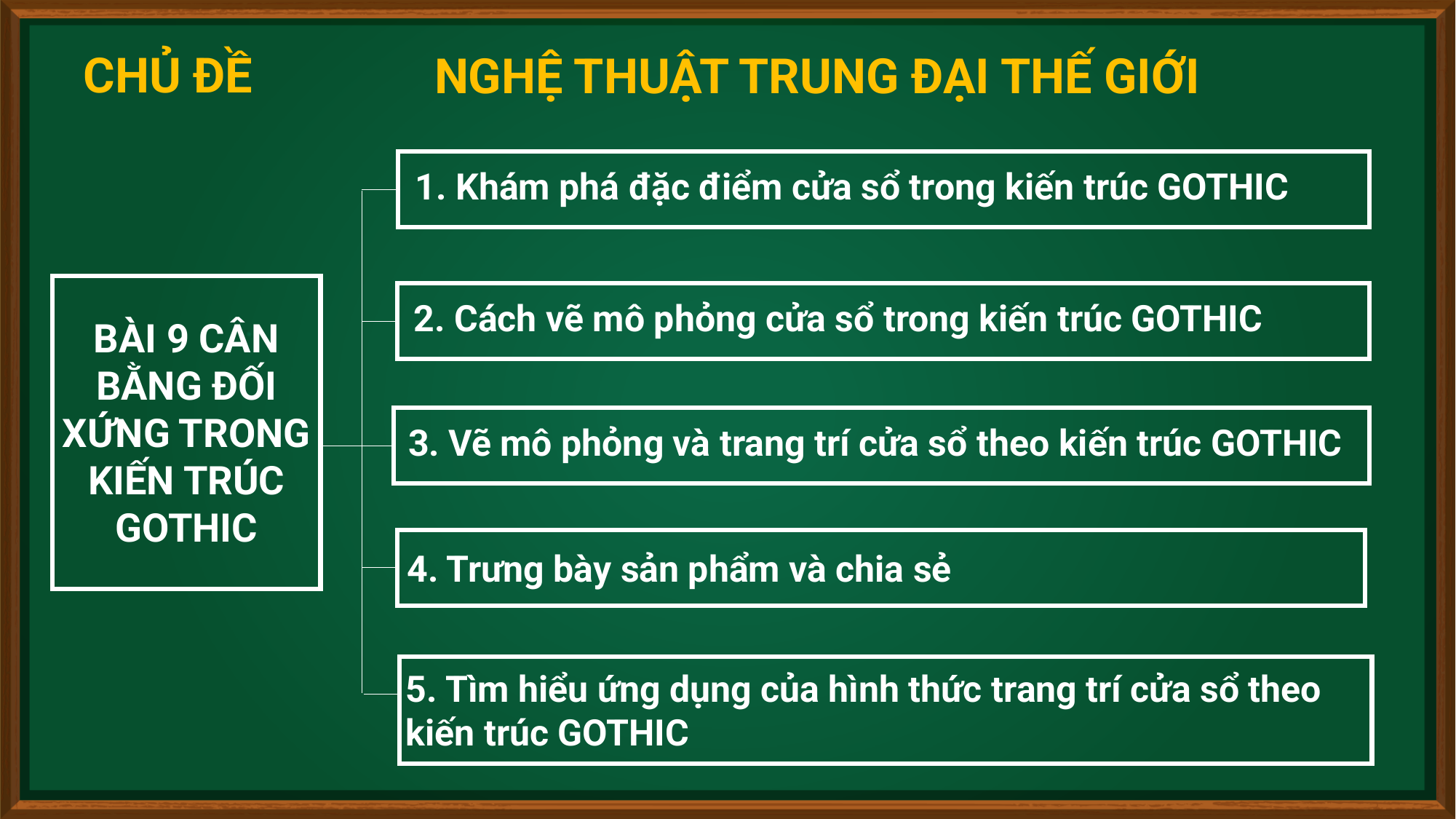

CHỦ ĐỀ
NGHỆ THUẬT TRUNG ĐẠI THẾ GIỚI

1. Khám phá đặc điểm cửa sổ trong kiến trúc GOTHIC

BÀI 9 CÂN BẰNG ĐỐI XỨNG TRONG KIẾN TRÚC GOTHIC

2. Cách vẽ mô phỏng cửa sổ trong kiến trúc GOTHIC

3. Vẽ mô phỏng và trang trí cửa sổ theo kiến trúc GOTHIC

4. Trưng bày sản phẩm và chia sẻ

5. Tìm hiểu ứng dụng của hình thức trang trí cửa sổ theo kiến trúc GOTHIC